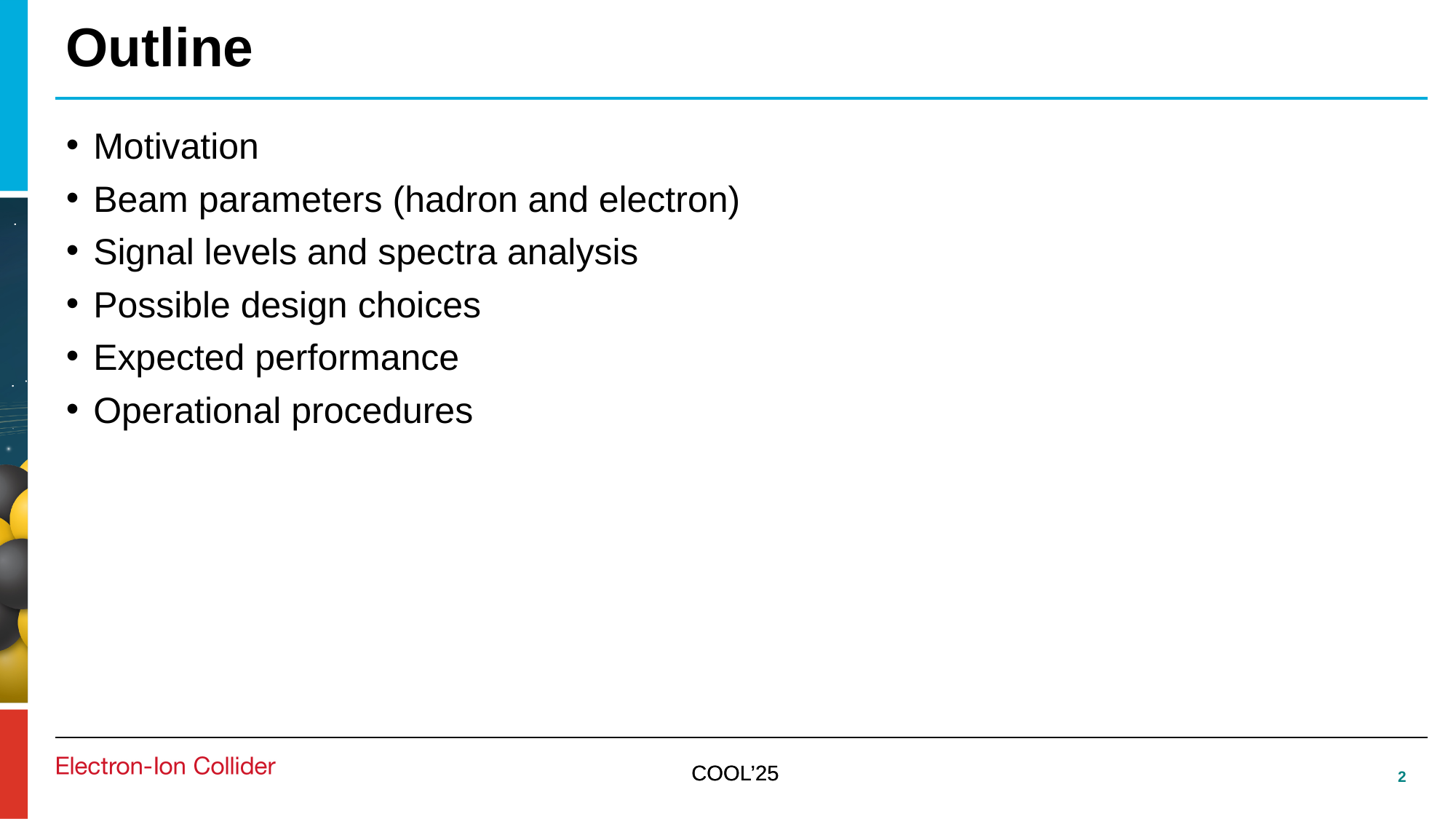

# Outline
Motivation
Beam parameters (hadron and electron)
Signal levels and spectra analysis
Possible design choices
Expected performance
Operational procedures
2